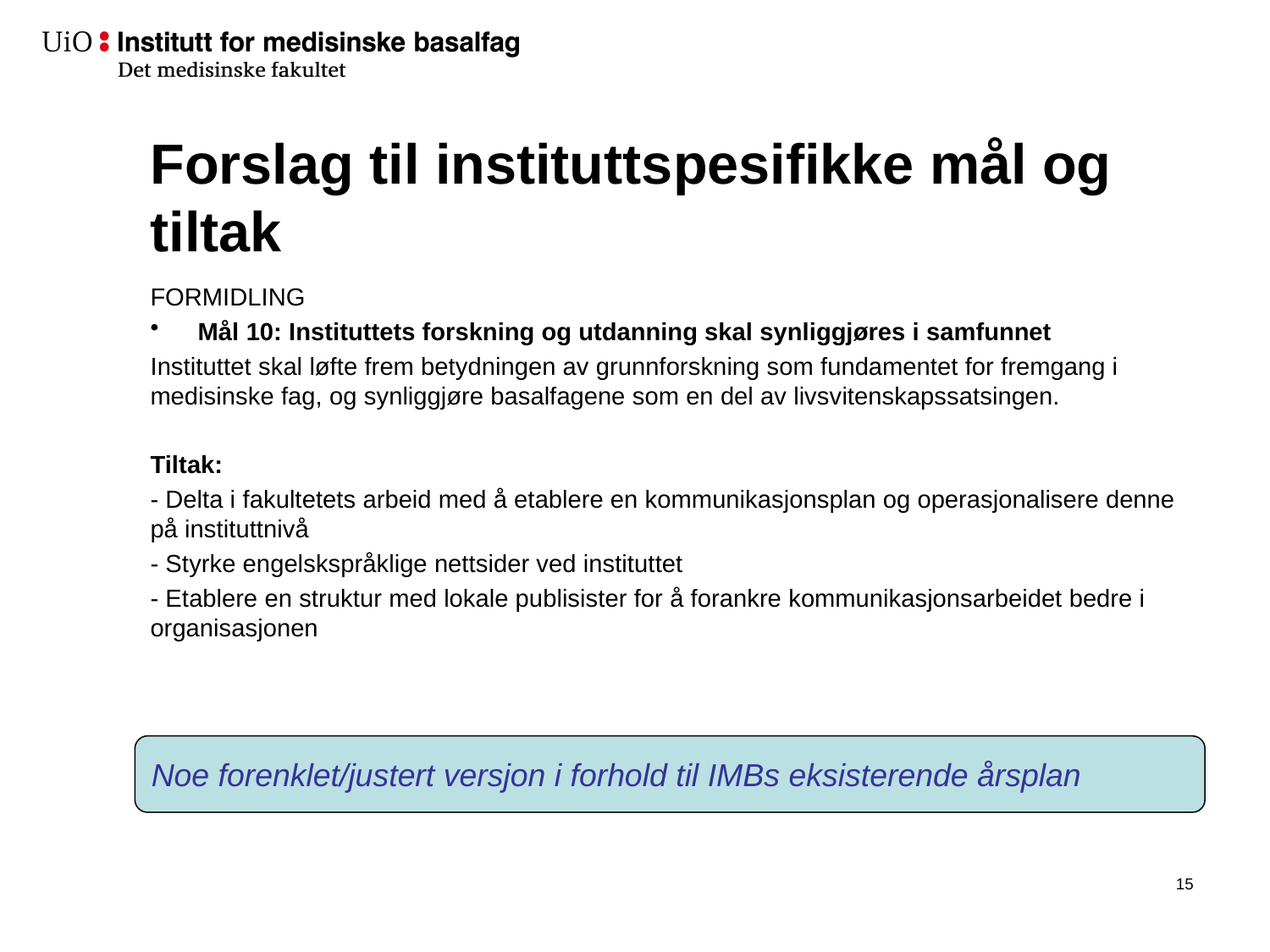

# Forslag til instituttspesifikke mål og tiltak
FORMIDLING
Mål 10: Instituttets forskning og utdanning skal synliggjøres i samfunnet
Instituttet skal løfte frem betydningen av grunnforskning som fundamentet for fremgang i medisinske fag, og synliggjøre basalfagene som en del av livsvitenskapssatsingen.

Tiltak:
- Delta i fakultetets arbeid med å etablere en kommunikasjonsplan og operasjonalisere denne på instituttnivå
- Styrke engelskspråklige nettsider ved instituttet
- Etablere en struktur med lokale publisister for å forankre kommunikasjonsarbeidet bedre i organisasjonen

Noe forenklet/justert versjon i forhold til IMBs eksisterende årsplan
15